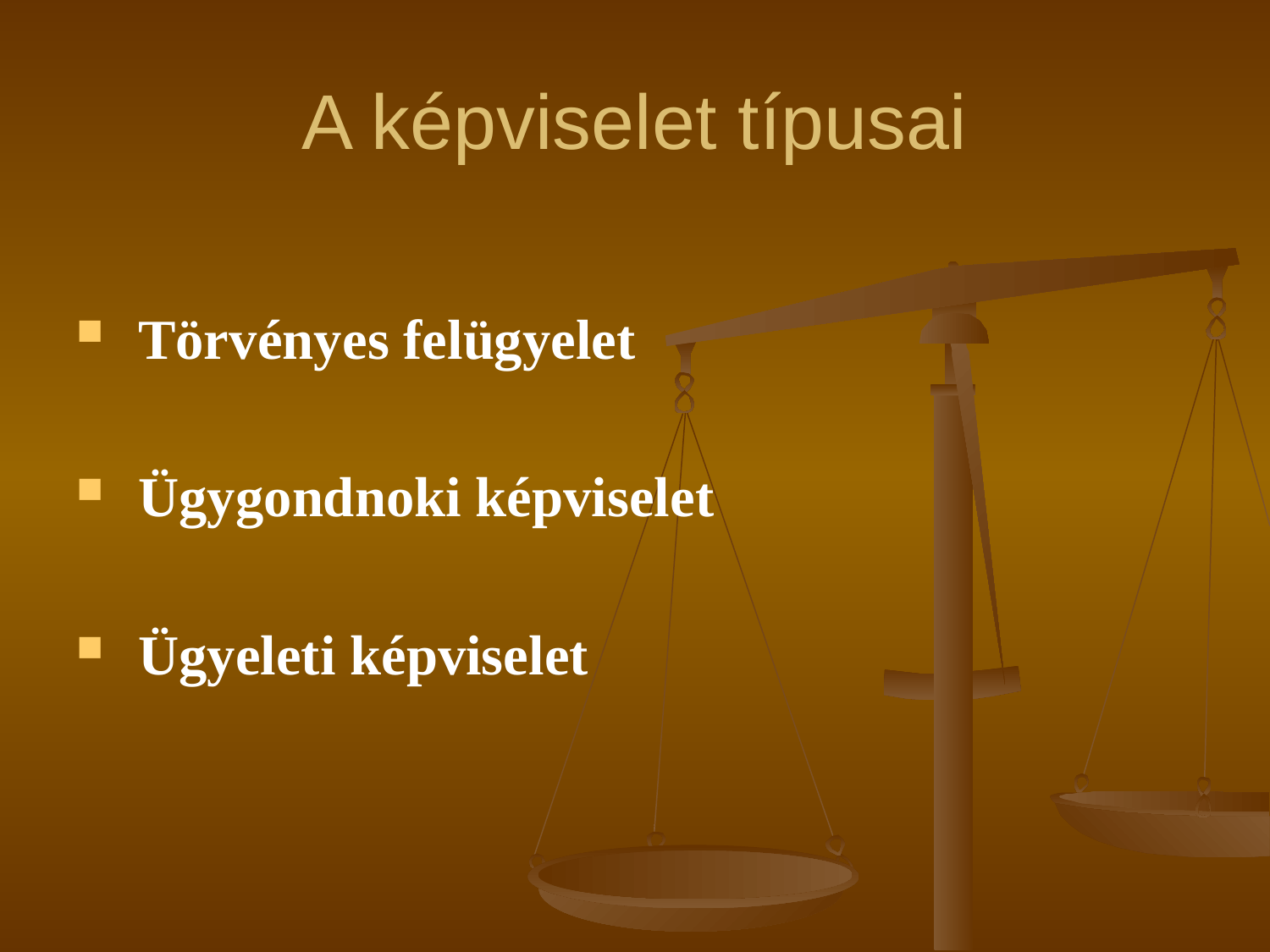

# A képviselet típusai
 Törvényes felügyelet

 Ügygondnoki képviselet

 Ügyeleti képviselet